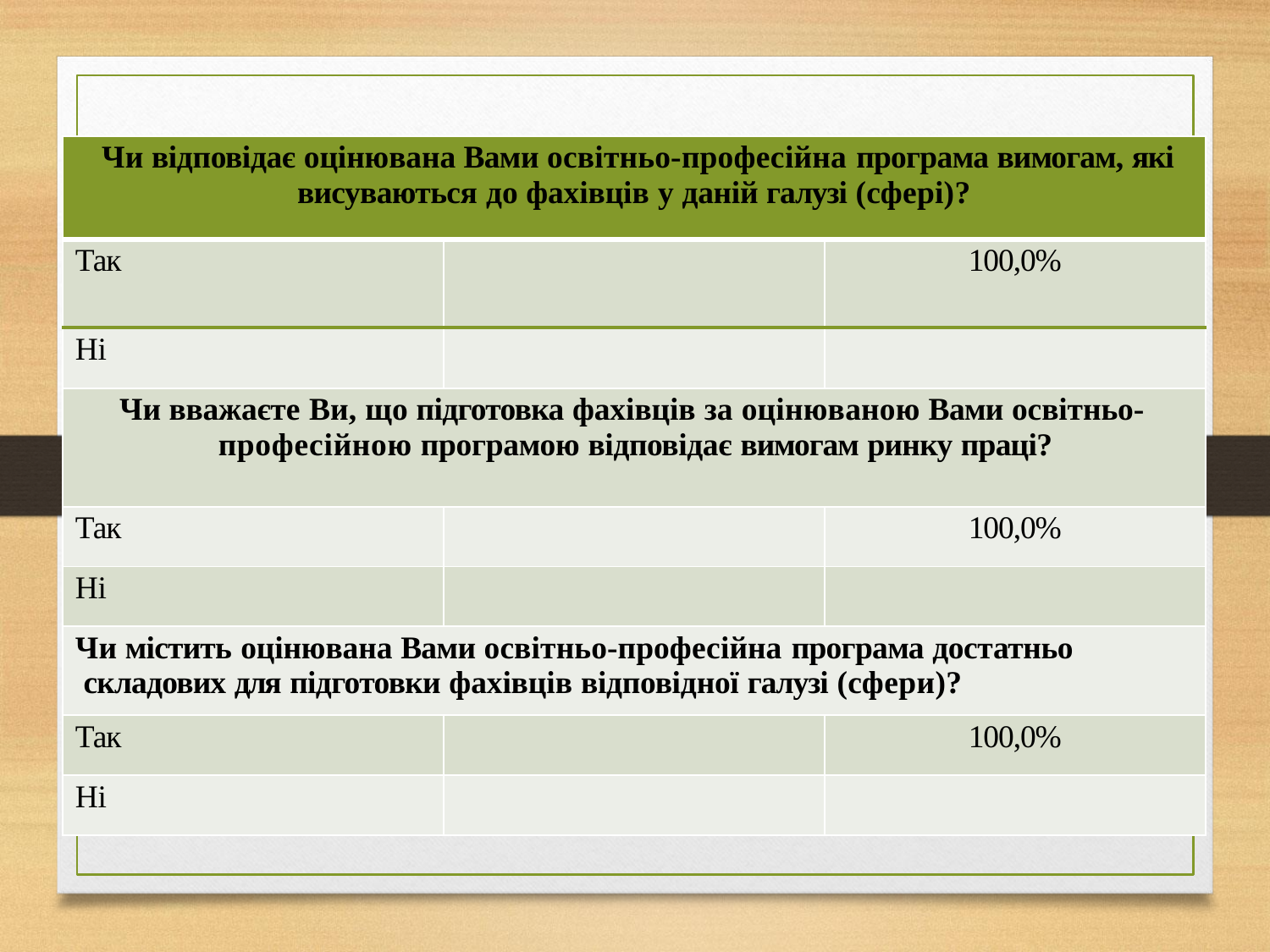

|  |  |  |
| --- | --- | --- |
| Чи відповідає оцінювана Вами освітньо-професійна програма вимогам, які висуваються до фахівців у даній галузі (сфері)? |  |  |
| Так |  | 100,0% |
| Ні |  |  |
| Чи вважаєте Ви, що підготовка фахівців за оцінюваною Вами освітньо- професійною програмою відповідає вимогам ринку праці? |  |  |
| Так |  | 100,0% |
| Ні |  |  |
| Чи містить оцінювана Вами освітньо-професійна програма достатньо складових для підготовки фахівців відповідної галузі (сфери)? |  |  |
| Так |  | 100,0% |
| Ні |  |  |
|  |  |  |